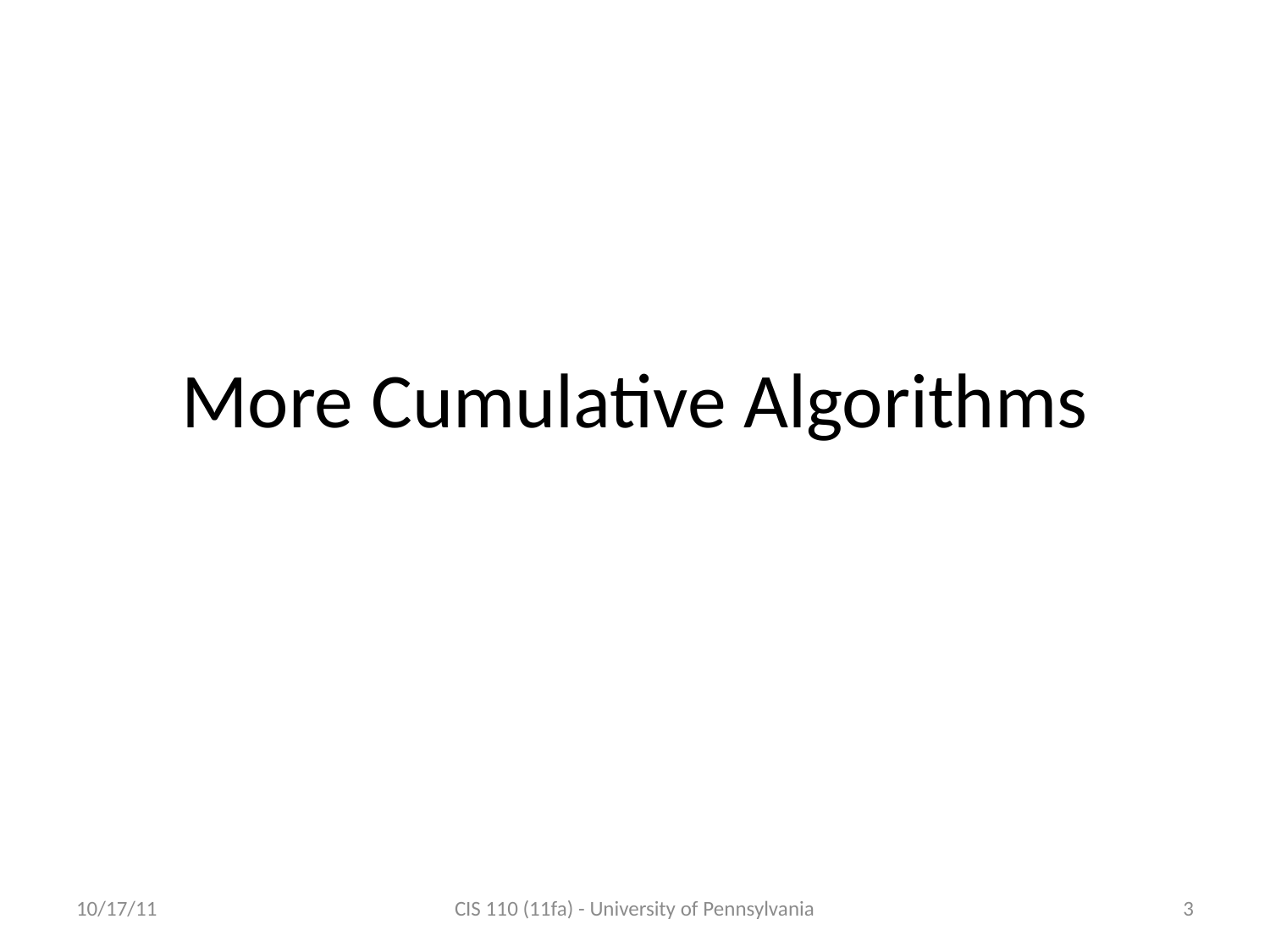

More Cumulative Algorithms

10/17/11
CIS 110 (11fa) - University of Pennsylvania
3